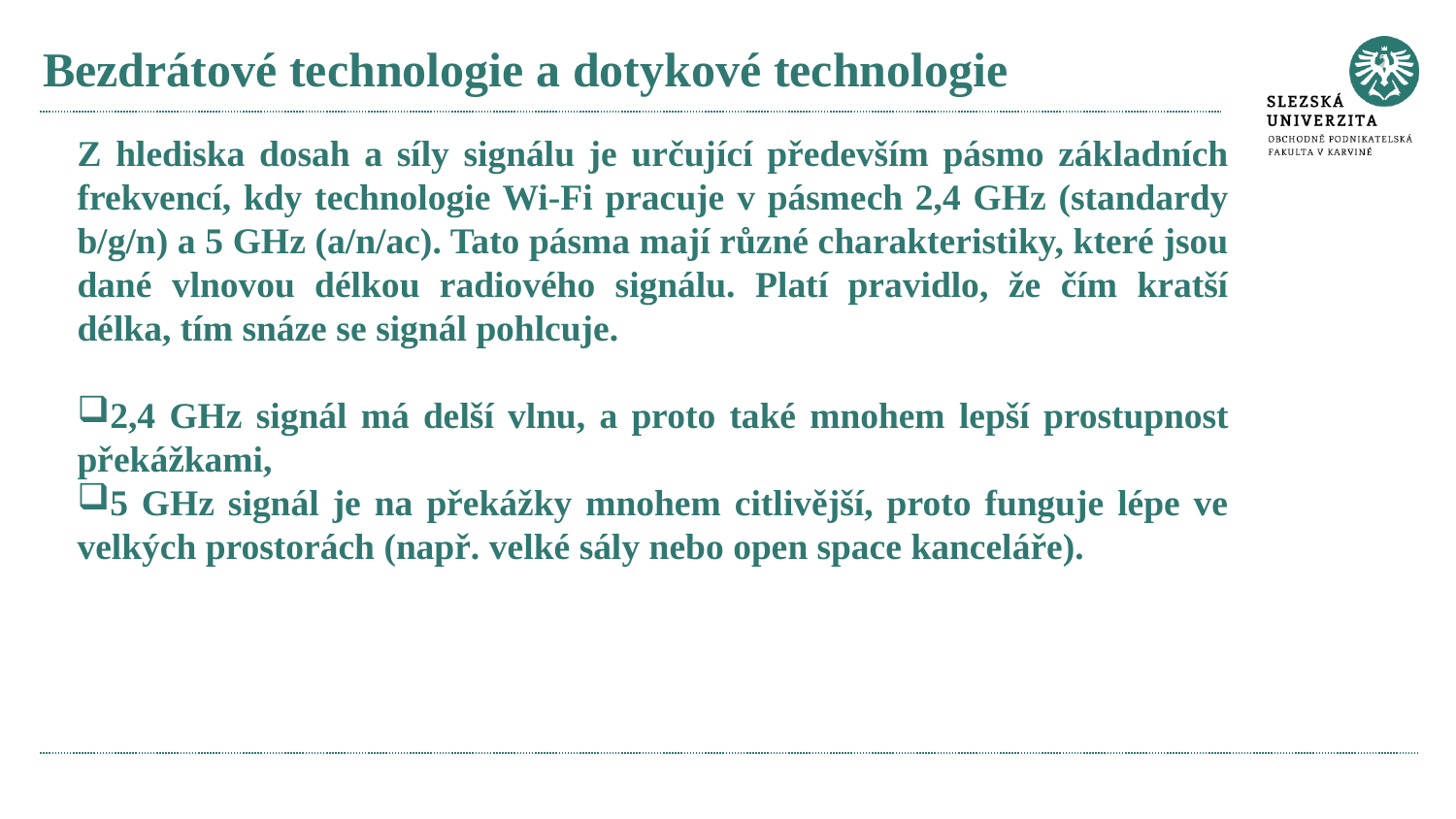

# Bezdrátové technologie a dotykové technologie
Z hlediska dosah a síly signálu je určující především pásmo základních frekvencí, kdy technologie Wi-Fi pracuje v pásmech 2,4 GHz (standardy b/g/n) a 5 GHz (a/n/ac). Tato pásma mají různé charakteristiky, které jsou dané vlnovou délkou radiového signálu. Platí pravidlo, že čím kratší délka, tím snáze se signál pohlcuje.

2,4 GHz signál má delší vlnu, a proto také mnohem lepší prostupnost překážkami,
5 GHz signál je na překážky mnohem citlivější, proto funguje lépe ve velkých prostorách (např. velké sály nebo open space kanceláře).